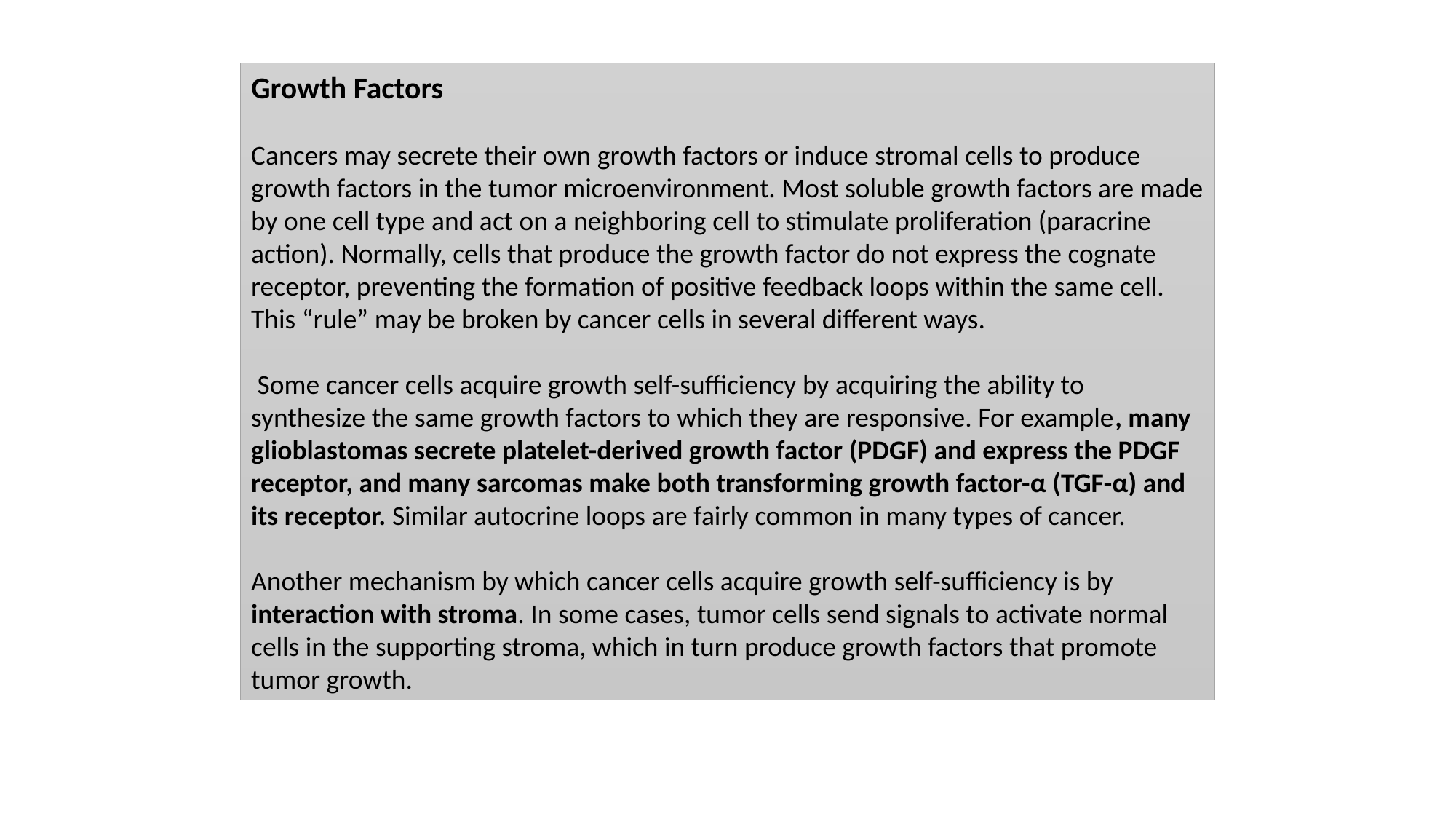

Growth Factors

Cancers may secrete their own growth factors or induce stromal cells to produce growth factors in the tumor microenvironment. Most soluble growth factors are made by one cell type and act on a neighboring cell to stimulate proliferation (paracrine action). Normally, cells that produce the growth factor do not express the cognate receptor, preventing the formation of positive feedback loops within the same cell. This “rule” may be broken by cancer cells in several different ways.

 Some cancer cells acquire growth self-sufficiency by acquiring the ability to synthesize the same growth factors to which they are responsive. For example, many glioblastomas secrete platelet-derived growth factor (PDGF) and express the PDGF receptor, and many sarcomas make both transforming growth factor-α (TGF-α) and its receptor. Similar autocrine loops are fairly common in many types of cancer.

Another mechanism by which cancer cells acquire growth self-sufficiency is by interaction with stroma. In some cases, tumor cells send signals to activate normal cells in the supporting stroma, which in turn produce growth factors that promote tumor growth.